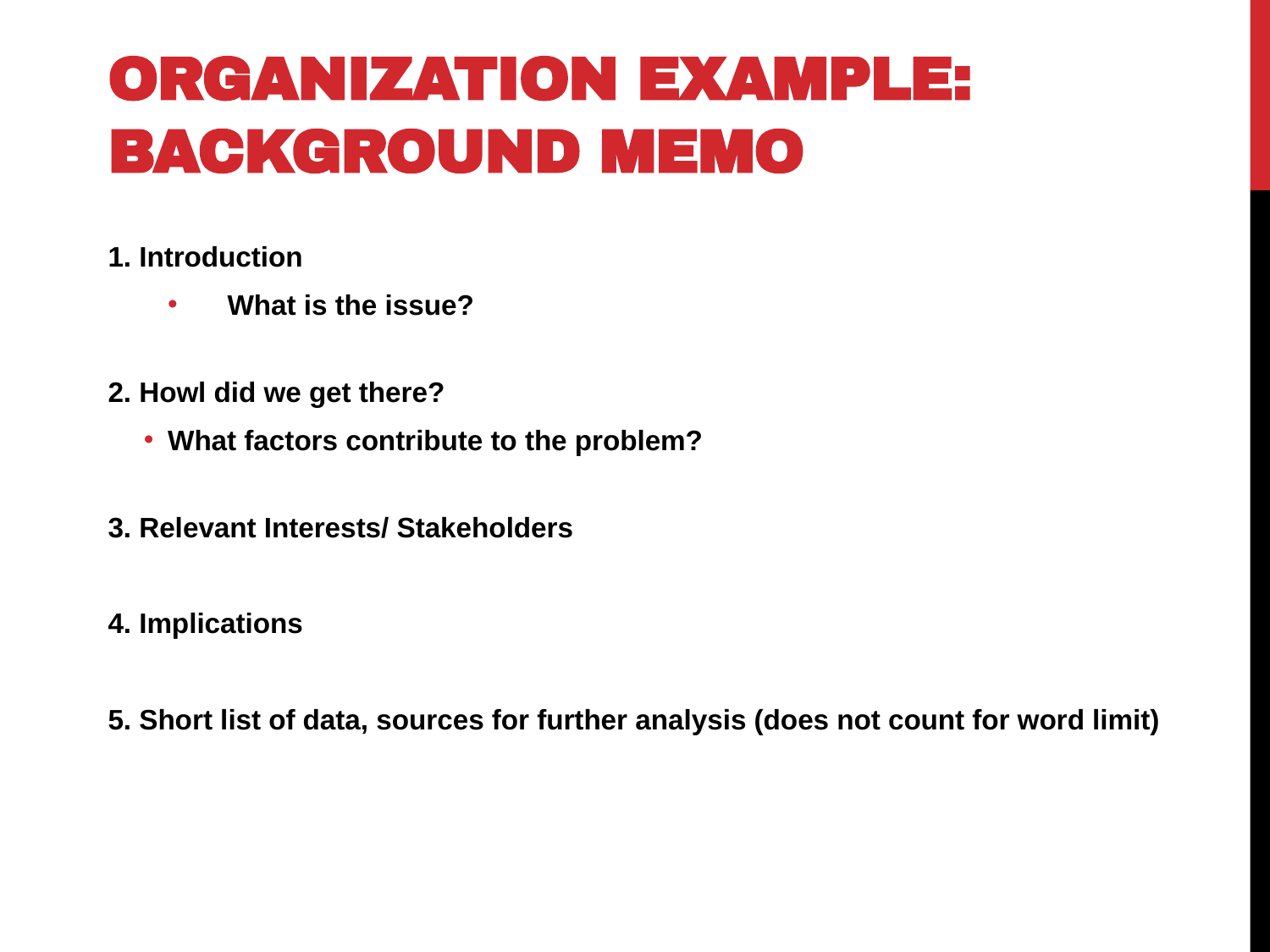

# Organization example: BACKGROUND MEMO
1. Introduction
What is the issue?

2. Howl did we get there?
What factors contribute to the problem?

3. Relevant Interests/ Stakeholders

4. Implications

5. Short list of data, sources for further analysis (does not count for word limit)